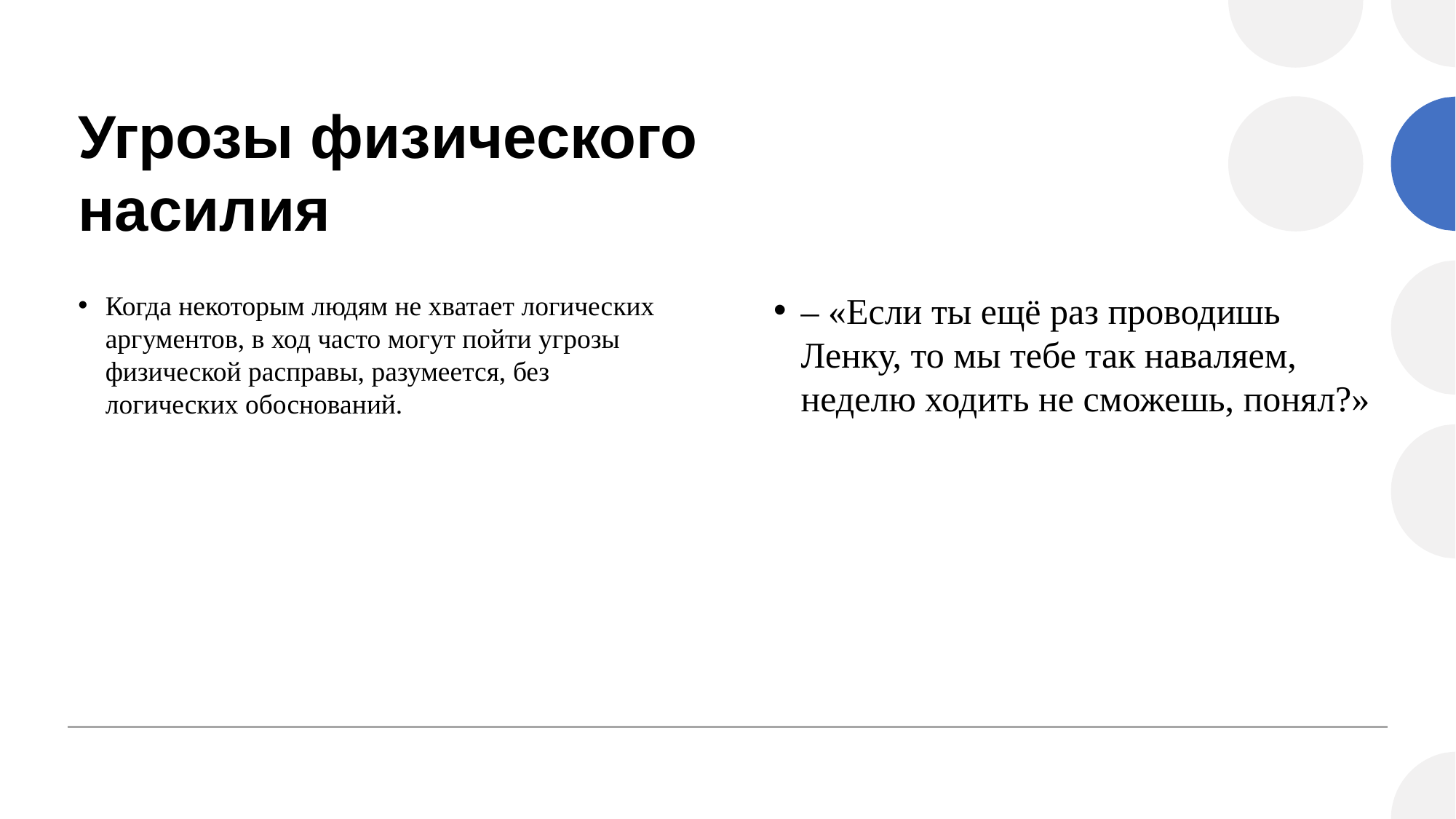

# Угрозы физического насилия
Когда некоторым людям не хватает логических аргументов, в ход часто могут пойти угрозы физической расправы, разумеется, без логических обоснований.
– «Если ты ещё раз проводишь Ленку, то мы тебе так наваляем, неделю ходить не сможешь, понял?»